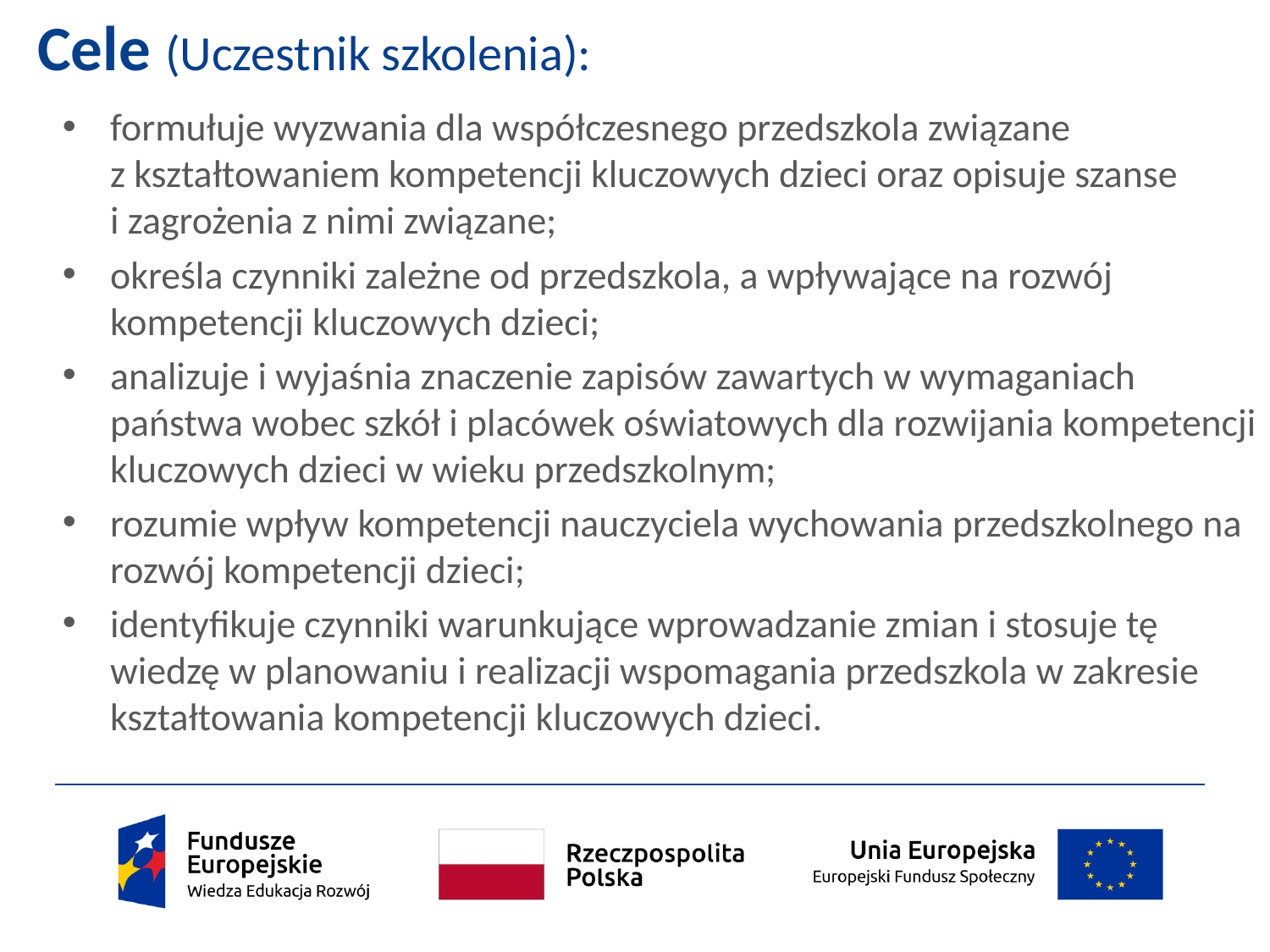

# Cele (Uczestnik szkolenia):
formułuje wyzwania dla współczesnego przedszkola związane
z kształtowaniem kompetencji kluczowych dzieci oraz opisuje szanse
i zagrożenia z nimi związane;
określa czynniki zależne od przedszkola, a wpływające na rozwój kompetencji kluczowych dzieci;
analizuje i wyjaśnia znaczenie zapisów zawartych w wymaganiach państwa wobec szkół i placówek oświatowych dla rozwijania kompetencji kluczowych dzieci w wieku przedszkolnym;
rozumie wpływ kompetencji nauczyciela wychowania przedszkolnego na rozwój kompetencji dzieci;
identyfikuje czynniki warunkujące wprowadzanie zmian i stosuje tę wiedzę w planowaniu i realizacji wspomagania przedszkola w zakresie kształtowania kompetencji kluczowych dzieci.